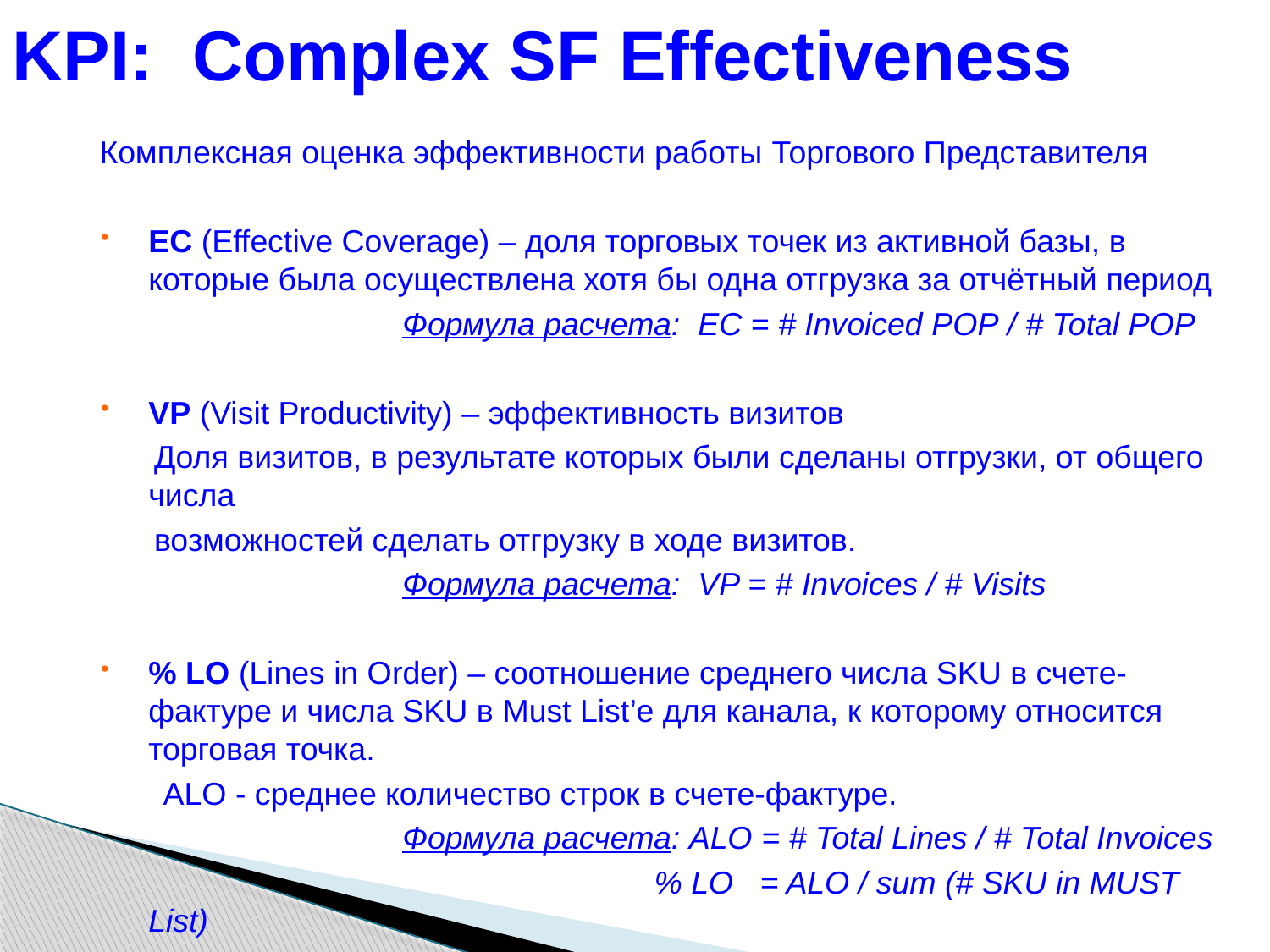

# KPI:  Complex SF Effectiveness
       Комплексная оценка эффективности работы Торгового Представителя

EC (Effective Coverage) – доля торговых точек из активной базы, в которые была осуществлена хотя бы одна отгрузка за отчётный период
 			Формула расчета:  EC = # Invoiced POP / # Total POP

VP (Visit Productivity) – эффективность визитов
      Доля визитов, в результате которых были сделаны отгрузки, от общего числа
      возможностей сделать отгрузку в ходе визитов.
      		Формула расчета:  VP = # Invoices / # Visits

% LO (Lines in Order) – соотношение среднего числа SKU в счете-фактуре и числа SKU в Must List’е для канала, к которому относится торговая точка.
       ALO - среднее количество строк в счете-фактуре.
			Формула расчета: ALO = # Total Lines / # Total Invoices
				              % LO   = ALO / sum (# SKU in MUST List)